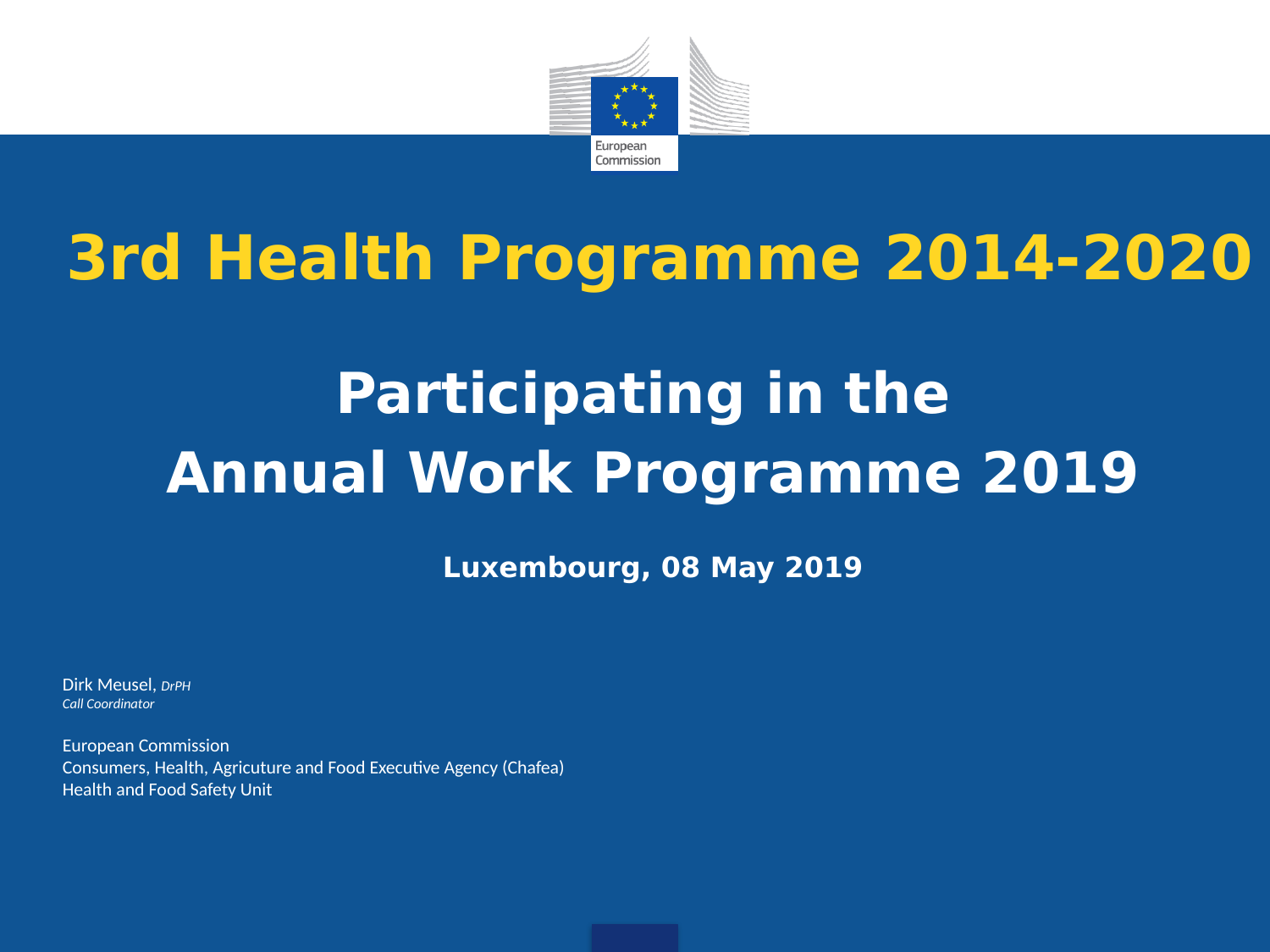

3rd Health Programme 2014-2020
Participating in the
Annual Work Programme 2019

Luxembourg, 08 May 2019
Dirk Meusel, DrPH
Call Coordinator

European Commission
Consumers, Health, Agricuture and Food Executive Agency (Chafea)
Health and Food Safety Unit